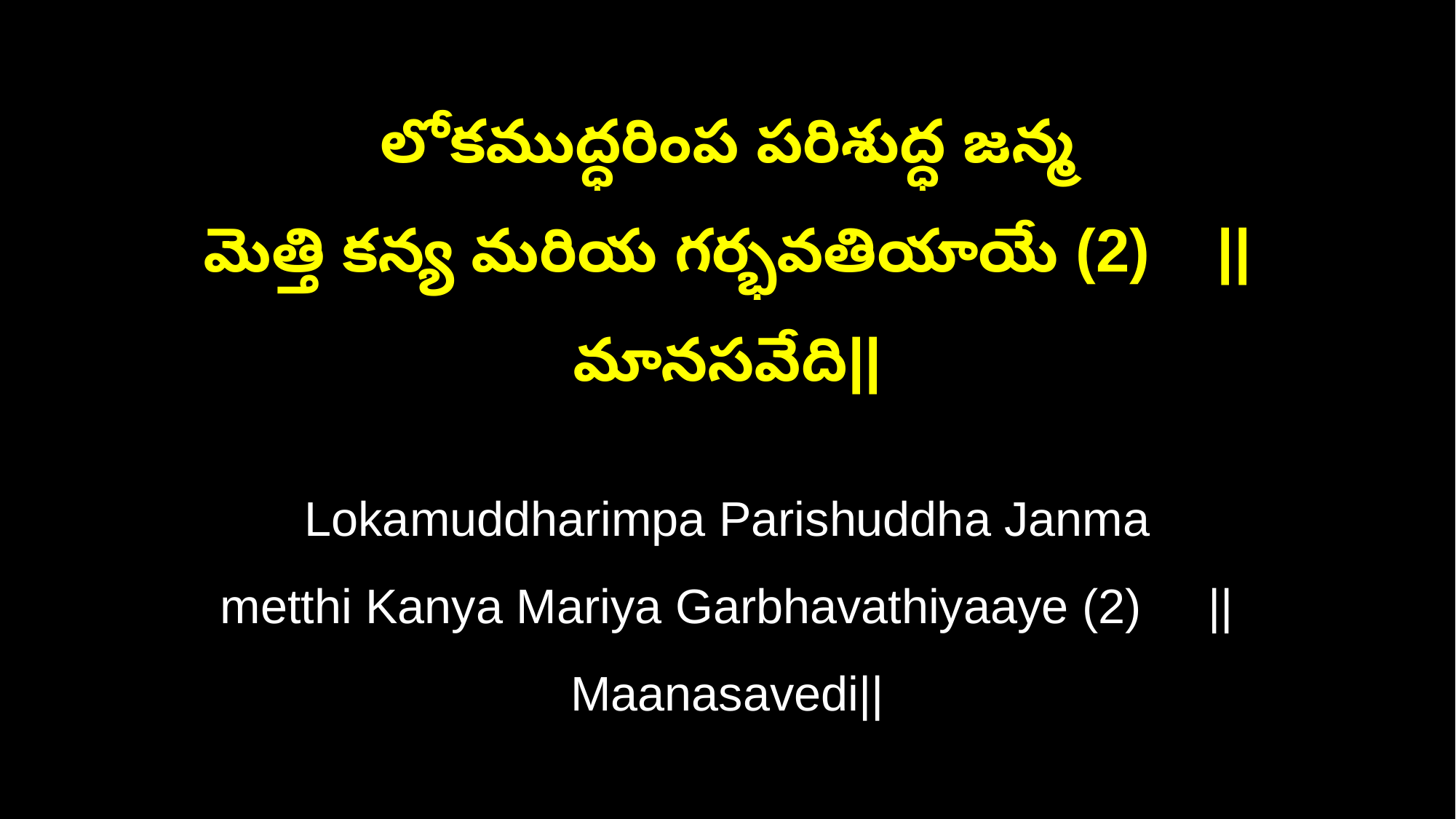

లోకముద్ధరింప పరిశుద్ధ జన్మ
మెత్తి కన్య మరియ గర్భవతియాయే (2)    ||మానసవేది||
Lokamuddharimpa Parishuddha Janma
metthi Kanya Mariya Garbhavathiyaaye (2)     ||Maanasavedi||